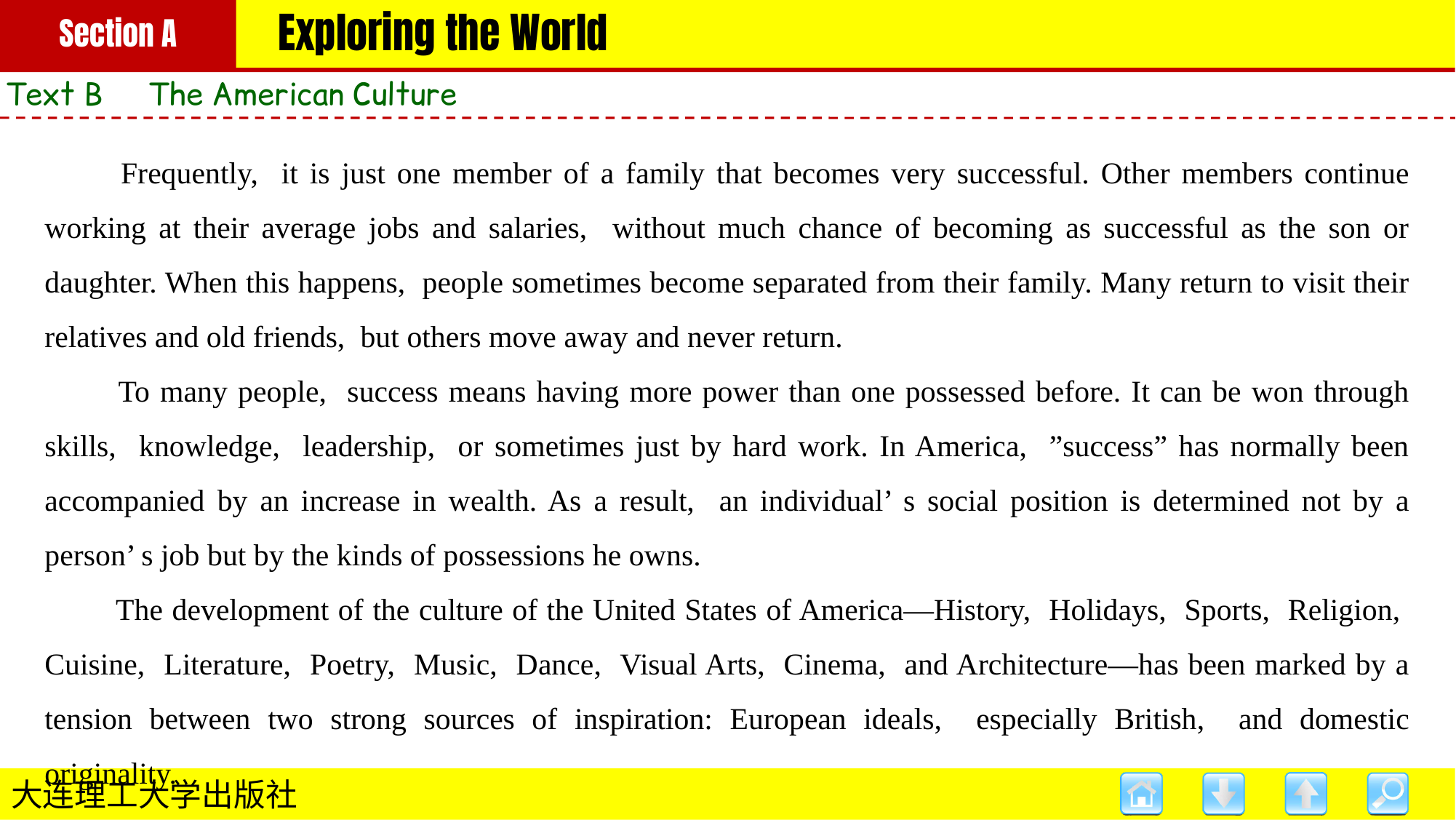

Section A
# Exploring the World
Text B　The American Culture
　　Frequently,  it is just one member of a family that becomes very successful. Other members continue working at their average jobs and salaries,  without much chance of becoming as successful as the son or daughter. When this happens,  people sometimes become separated from their family. Many return to visit their relatives and old friends,  but others move away and never return.
　　To many people,  success means having more power than one possessed before. It can be won through skills,  knowledge,  leadership,  or sometimes just by hard work. In America,  ”success” has normally been accompanied by an increase in wealth. As a result,  an individual’ s social position is determined not by a person’ s job but by the kinds of possessions he owns.
　　The development of the culture of the United States of America—History,  Holidays,  Sports,  Religion,  Cuisine,  Literature,  Poetry,  Music,  Dance,  Visual Arts,  Cinema,  and Architecture—has been marked by a tension between two strong sources of inspiration: European ideals,  especially British,  and domestic originality.